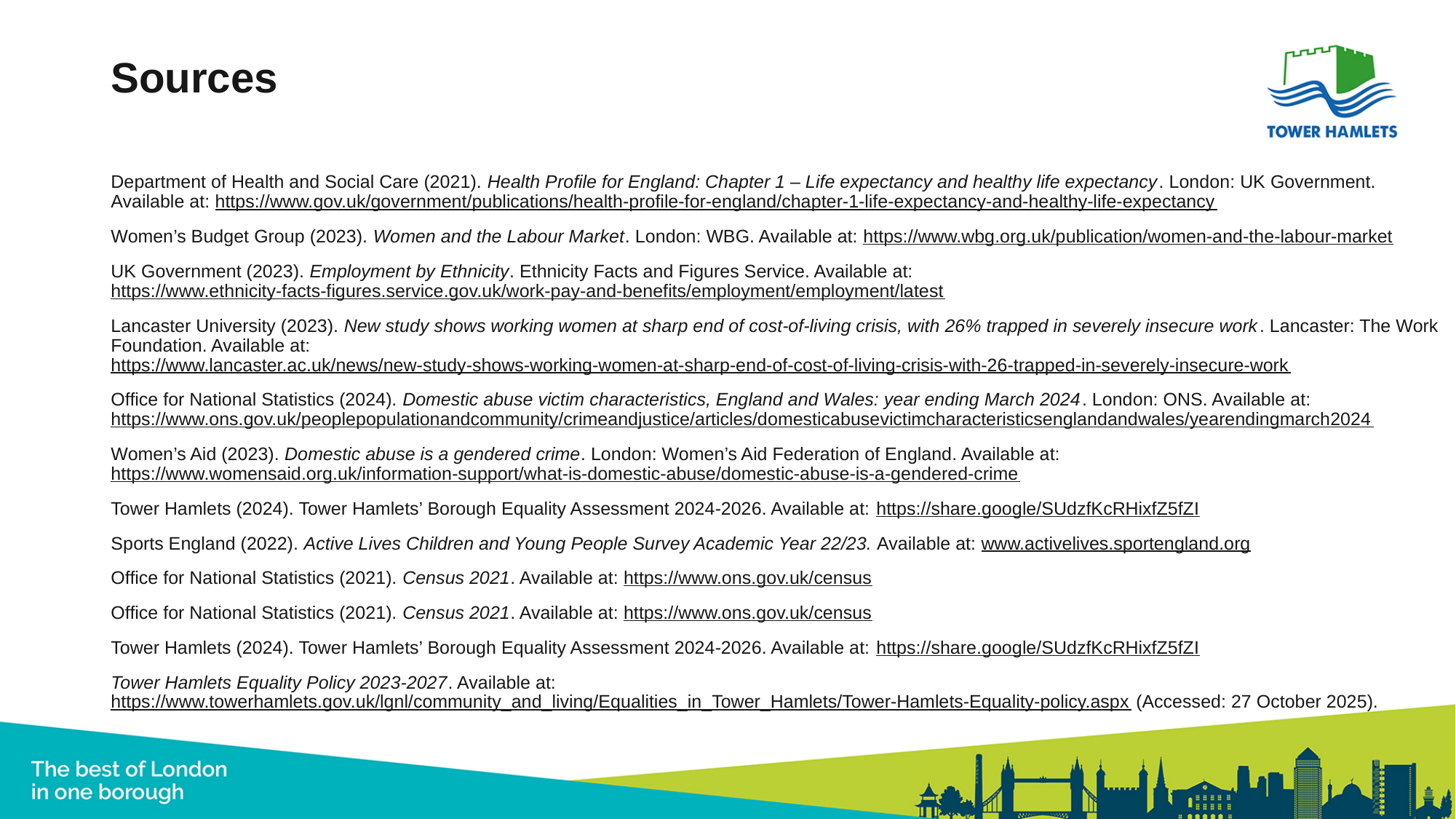

# Sources
Department of Health and Social Care (2021). Health Profile for England: Chapter 1 – Life expectancy and healthy life expectancy. London: UK Government. Available at: https://www.gov.uk/government/publications/health-profile-for-england/chapter-1-life-expectancy-and-healthy-life-expectancy
Women’s Budget Group (2023). Women and the Labour Market. London: WBG. Available at: https://www.wbg.org.uk/publication/women-and-the-labour-market
UK Government (2023). Employment by Ethnicity. Ethnicity Facts and Figures Service. Available at: https://www.ethnicity-facts-figures.service.gov.uk/work-pay-and-benefits/employment/employment/latest
Lancaster University (2023). New study shows working women at sharp end of cost-of-living crisis, with 26% trapped in severely insecure work. Lancaster: The Work Foundation. Available at: https://www.lancaster.ac.uk/news/new-study-shows-working-women-at-sharp-end-of-cost-of-living-crisis-with-26-trapped-in-severely-insecure-work
Office for National Statistics (2024). Domestic abuse victim characteristics, England and Wales: year ending March 2024. London: ONS. Available at: https://www.ons.gov.uk/peoplepopulationandcommunity/crimeandjustice/articles/domesticabusevictimcharacteristicsenglandandwales/yearendingmarch2024
Women’s Aid (2023). Domestic abuse is a gendered crime. London: Women’s Aid Federation of England. Available at: https://www.womensaid.org.uk/information-support/what-is-domestic-abuse/domestic-abuse-is-a-gendered-crime
Tower Hamlets (2024). Tower Hamlets’ Borough Equality Assessment 2024-2026. Available at: https://share.google/SUdzfKcRHixfZ5fZI
Sports England (2022). Active Lives Children and Young People Survey Academic Year 22/23. Available at: www.activelives.sportengland.org
Office for National Statistics (2021). Census 2021. Available at: https://www.ons.gov.uk/census
Office for National Statistics (2021). Census 2021. Available at: https://www.ons.gov.uk/census
Tower Hamlets (2024). Tower Hamlets’ Borough Equality Assessment 2024-2026. Available at: https://share.google/SUdzfKcRHixfZ5fZI
Tower Hamlets Equality Policy 2023-2027. Available at: https://www.towerhamlets.gov.uk/lgnl/community_and_living/Equalities_in_Tower_Hamlets/Tower-Hamlets-Equality-policy.aspx (Accessed: 27 October 2025).